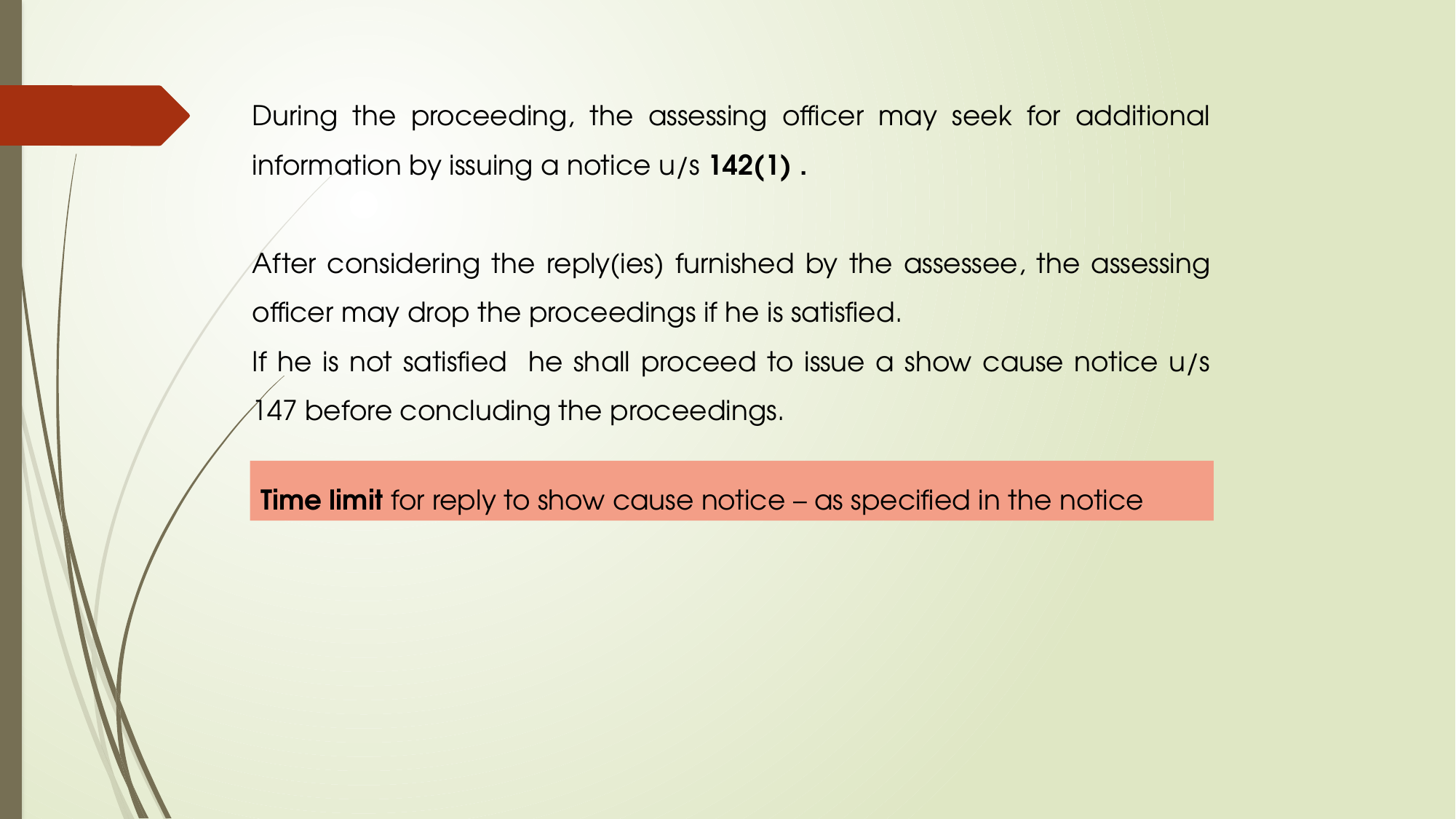

During the proceeding, the assessing officer may seek for additional information by issuing a notice u/s 142(1) .

After considering the reply(ies) furnished by the assessee, the assessing officer may drop the proceedings if he is satisfied.
If he is not satisfied  he shall proceed to issue a show cause notice u/s 147 before concluding the proceedings.
Time limit for reply to show cause notice – as specified in the notice